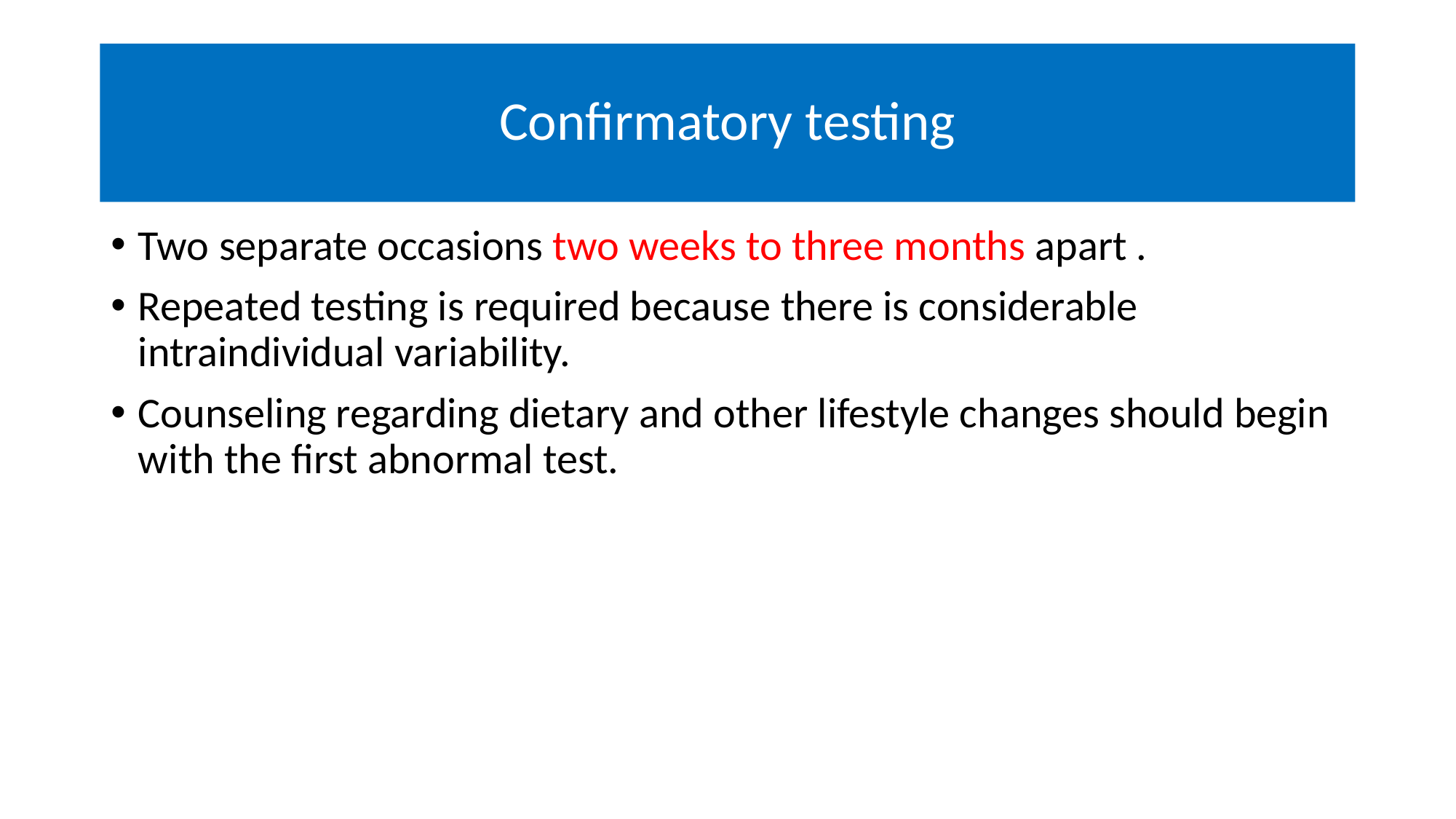

# Confirmatory testing
Two separate occasions two weeks to three months apart .
Repeated testing is required because there is considerable intraindividual variability.
Counseling regarding dietary and other lifestyle changes should begin with the first abnormal test.